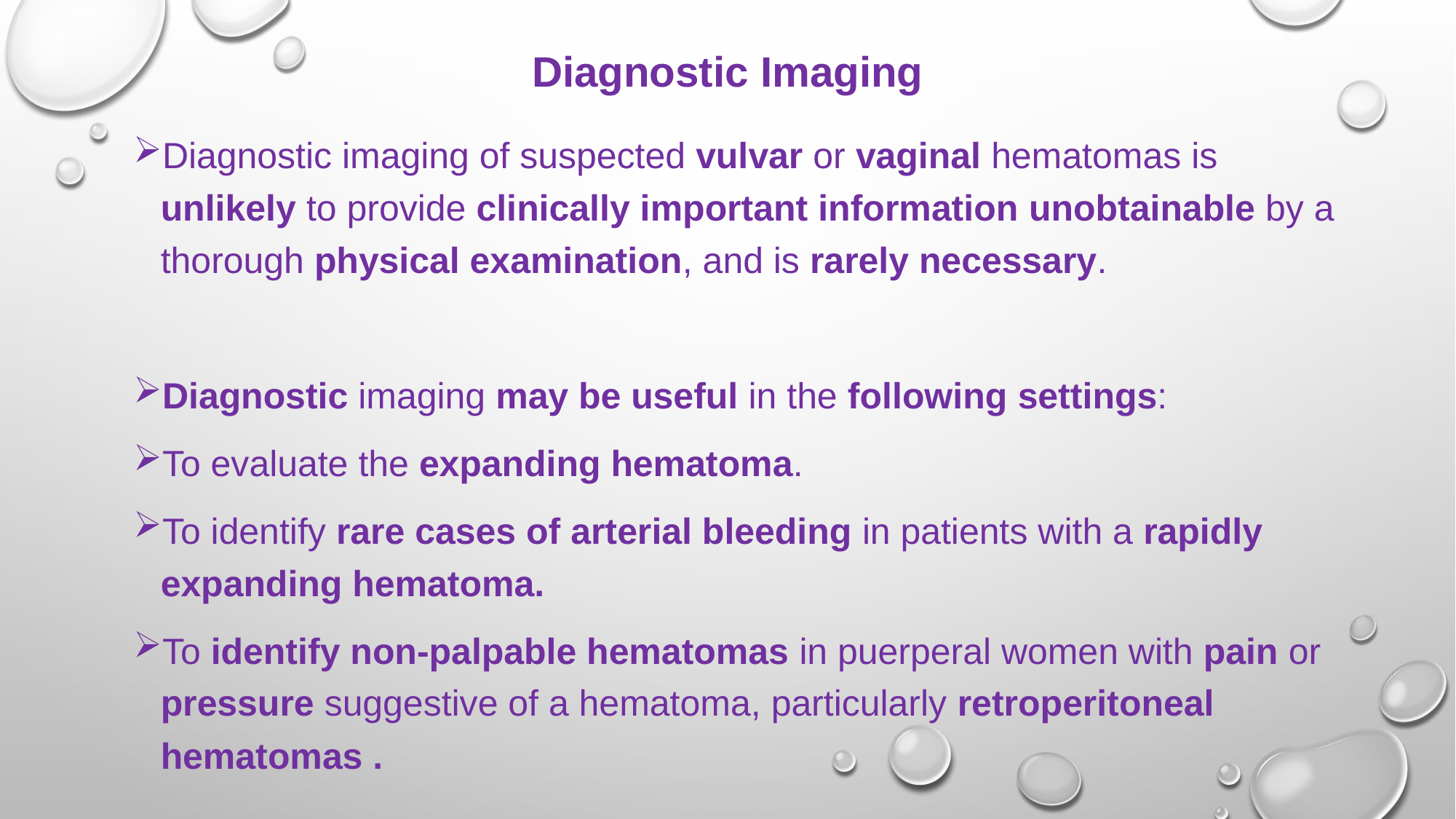

# Diagnostic Imaging
Diagnostic imaging of suspected vulvar or vaginal hematomas is unlikely to provide clinically important information unobtainable by a thorough physical examination, and is rarely necessary.

Diagnostic imaging may be useful in the following settings:
To evaluate the expanding hematoma.
To identify rare cases of arterial bleeding in patients with a rapidly expanding hematoma.
To identify non-palpable hematomas in puerperal women with pain or pressure suggestive of a hematoma, particularly retroperitoneal hematomas .